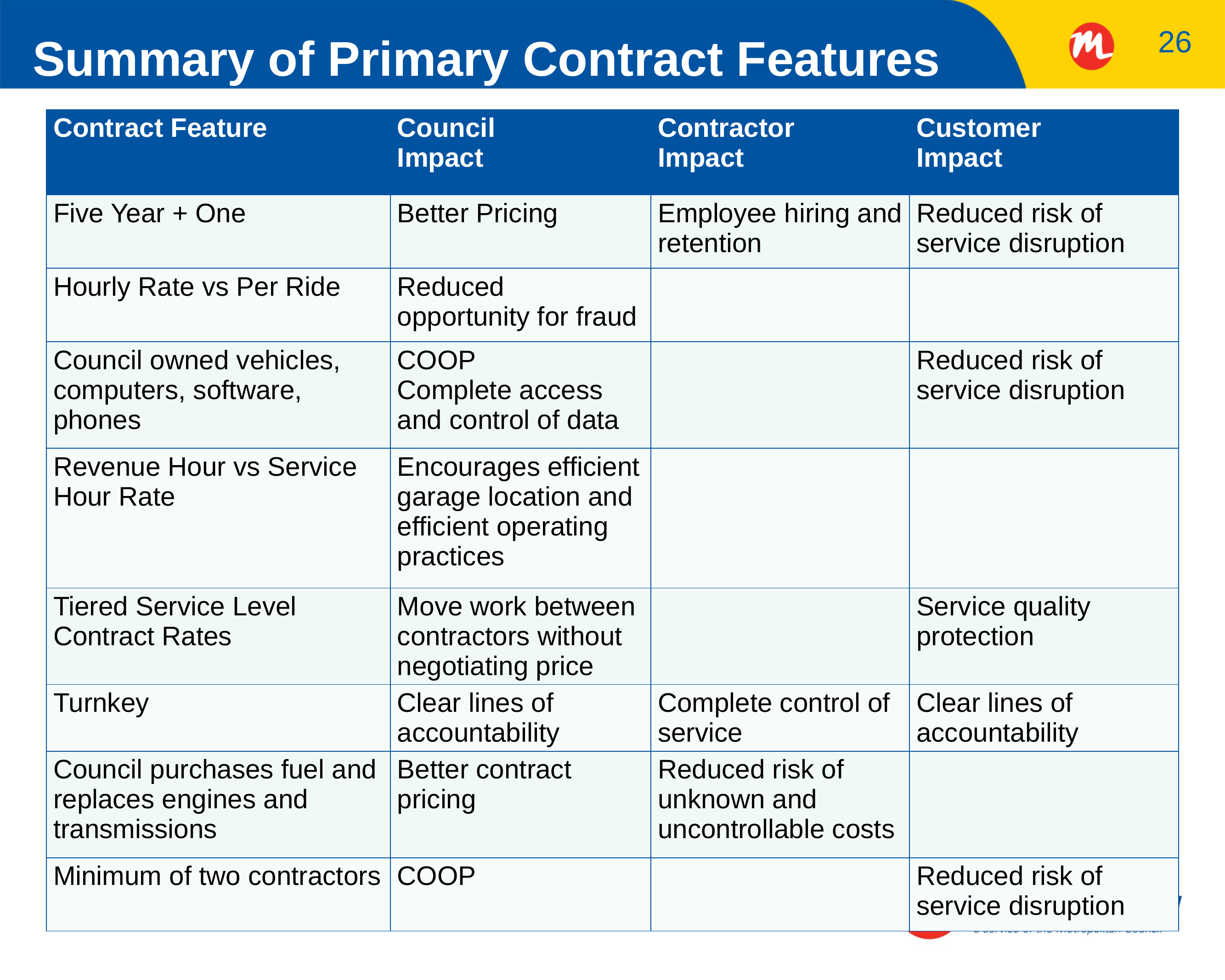

# Summary of Primary Contract Features
26
| Contract Feature | Council Impact | Contractor Impact | Customer Impact |
| --- | --- | --- | --- |
| Five Year + One | Better Pricing | Employee hiring and retention | Reduced risk of service disruption |
| Hourly Rate vs Per Ride | Reduced opportunity for fraud |  |  |
| Council owned vehicles, computers, software, phones | COOP Complete access and control of data |  | Reduced risk of service disruption |
| Revenue Hour vs Service Hour Rate | Encourages efficient garage location and efficient operating practices |  |  |
| Tiered Service Level Contract Rates | Move work between contractors without negotiating price |  | Service quality protection |
| Turnkey | Clear lines of accountability | Complete control of service | Clear lines of accountability |
| Council purchases fuel and replaces engines and transmissions | Better contract pricing | Reduced risk of unknown and uncontrollable costs |  |
| Minimum of two contractors | COOP |  | Reduced risk of service disruption |